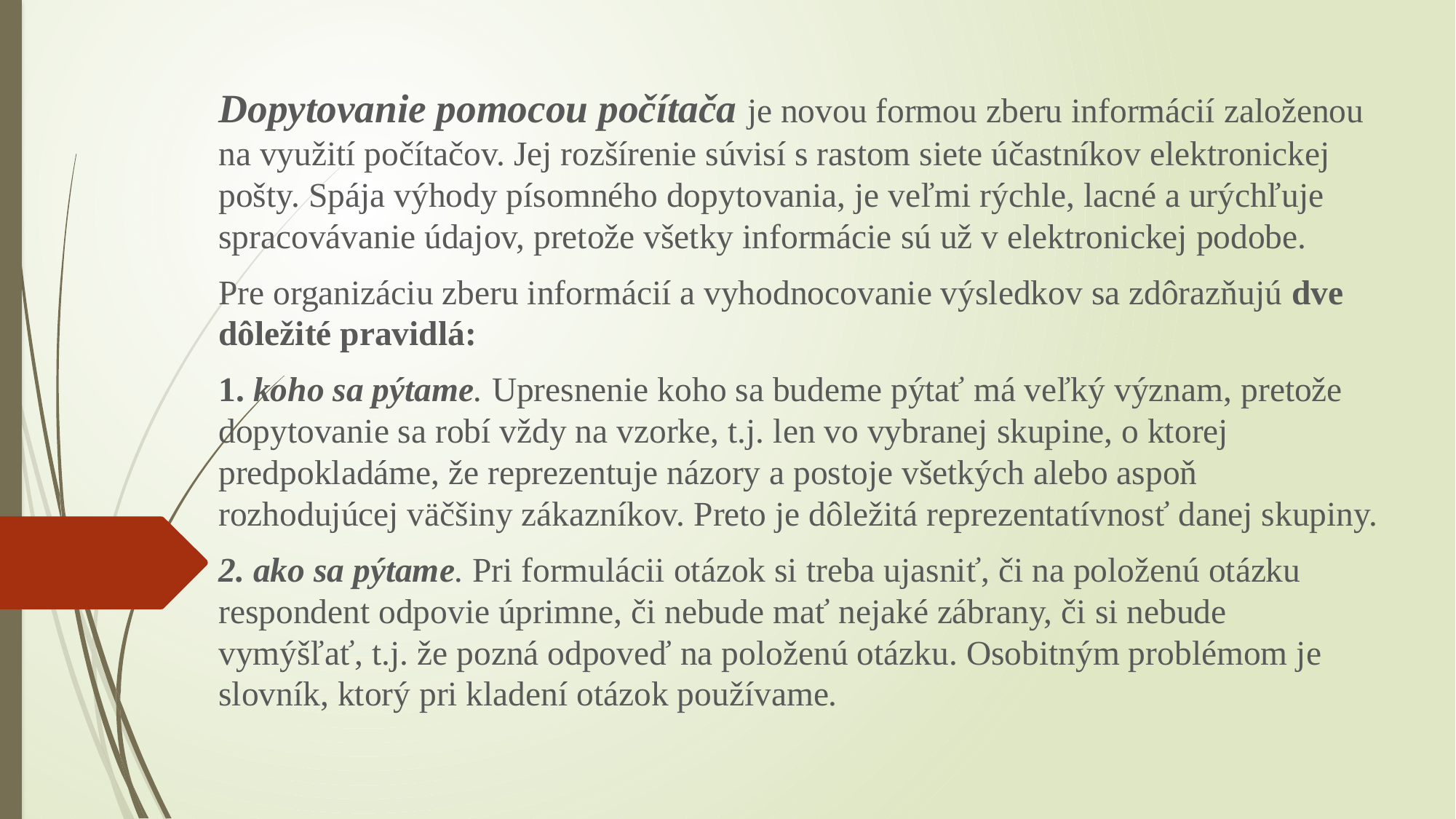

Dopytovanie pomocou počítača je novou formou zberu informácií založenou na využití počítačov. Jej rozšírenie súvisí s rastom siete účastníkov elektronickej pošty. Spája výhody písomného dopytovania, je veľmi rýchle, lacné a urýchľuje spracovávanie údajov, pretože všetky informácie sú už v elektronickej podobe.
Pre organizáciu zberu informácií a vyhodnocovanie výsledkov sa zdôrazňujú dve dôležité pravidlá:
1. koho sa pýtame. Upresnenie koho sa budeme pýtať má veľký význam, pretože dopytovanie sa robí vždy na vzorke, t.j. len vo vybranej skupine, o ktorej predpokladáme, že reprezentuje názory a postoje všetkých alebo aspoň rozhodujúcej väčšiny zákazníkov. Preto je dôležitá reprezentatívnosť danej skupiny.
2. ako sa pýtame. Pri formulácii otázok si treba ujasniť, či na položenú otázku respondent odpovie úprimne, či nebude mať nejaké zábrany, či si nebude vymýšľať, t.j. že pozná odpoveď na položenú otázku. Osobitným problémom je slovník, ktorý pri kladení otázok používame.